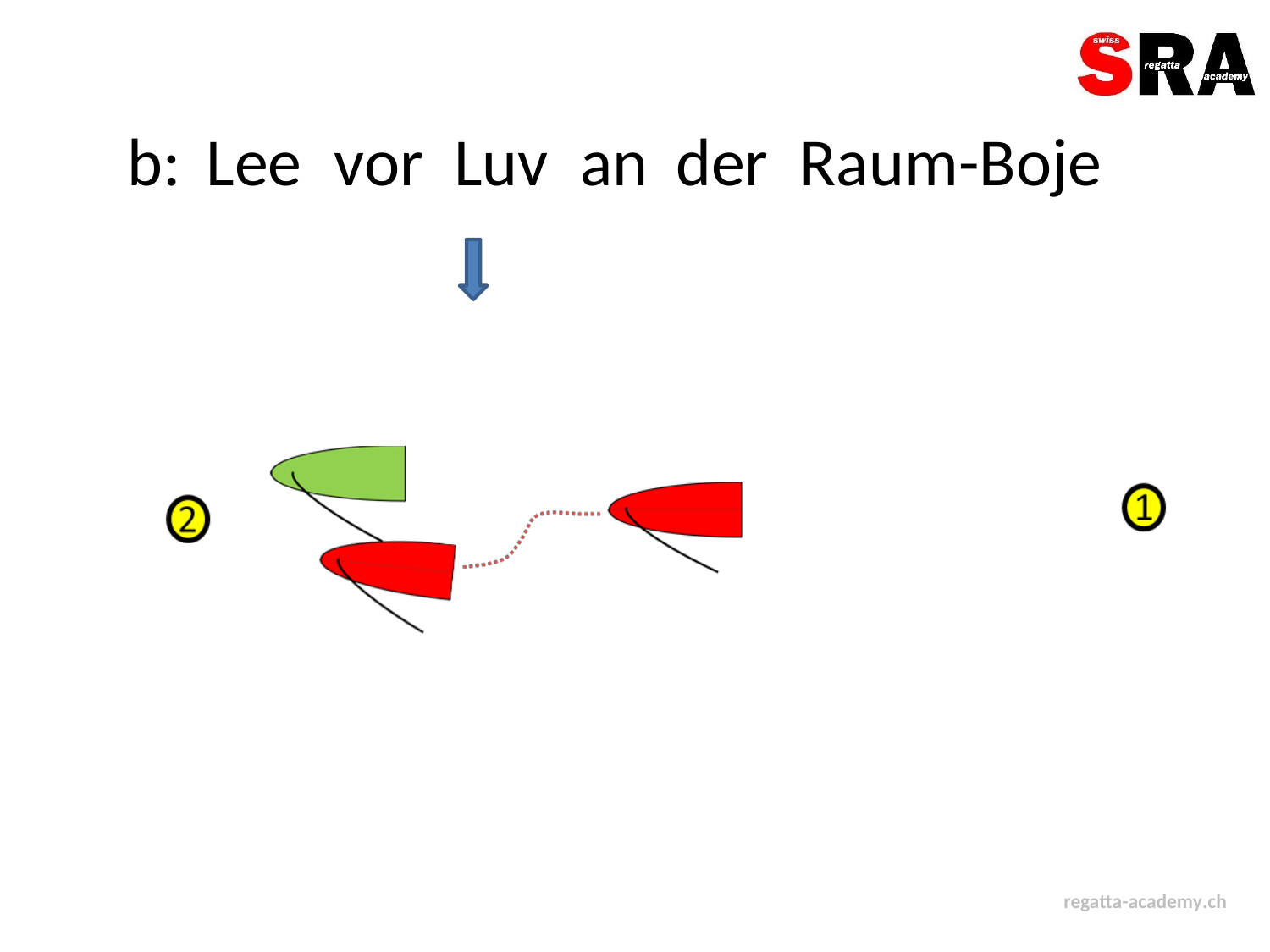

b:
Lee
vor
Luv
an
der
Raum-Boje

regatta-academy.ch